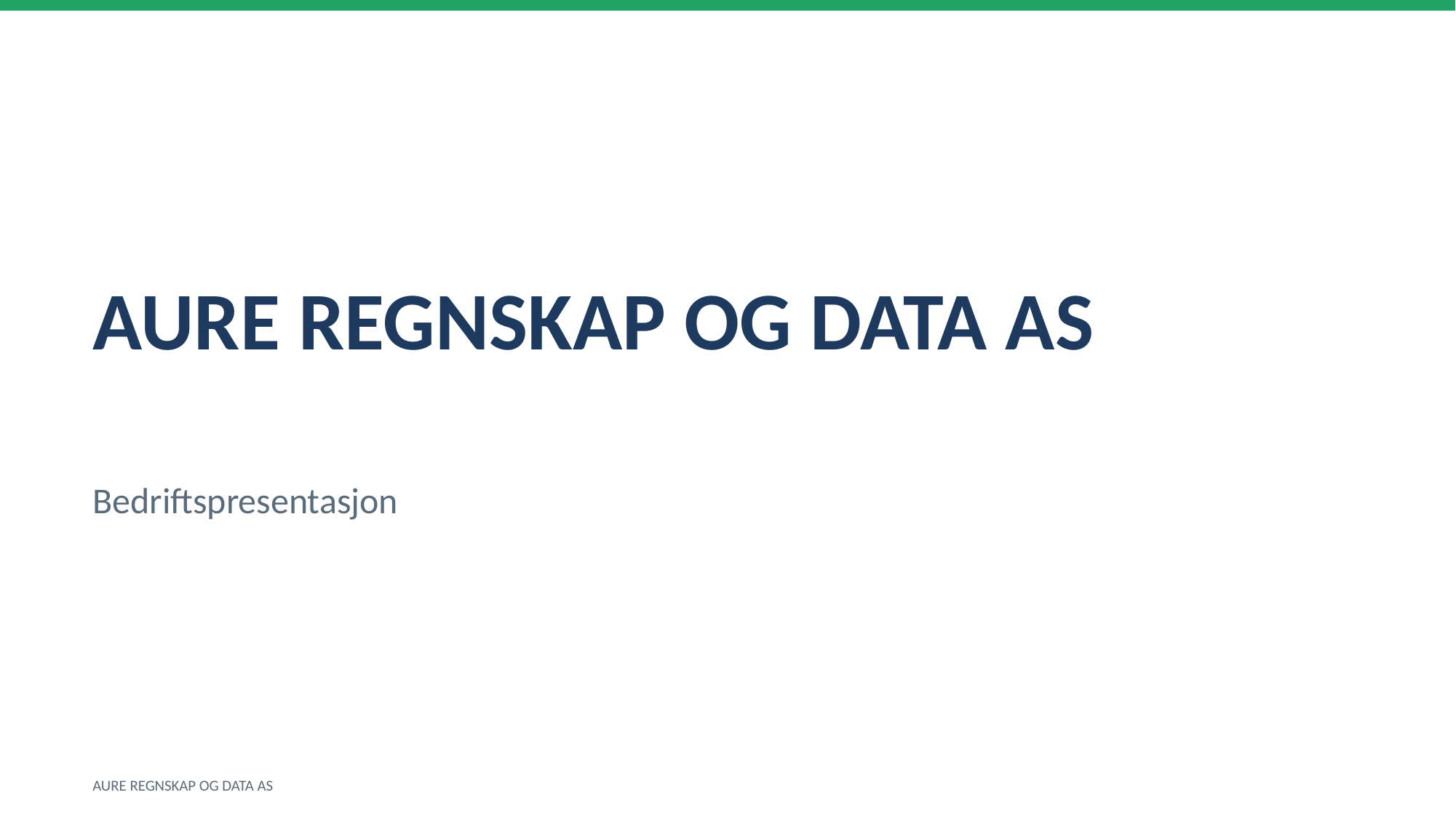

AURE REGNSKAP OG DATA AS
Bedriftspresentasjon
AURE REGNSKAP OG DATA AS